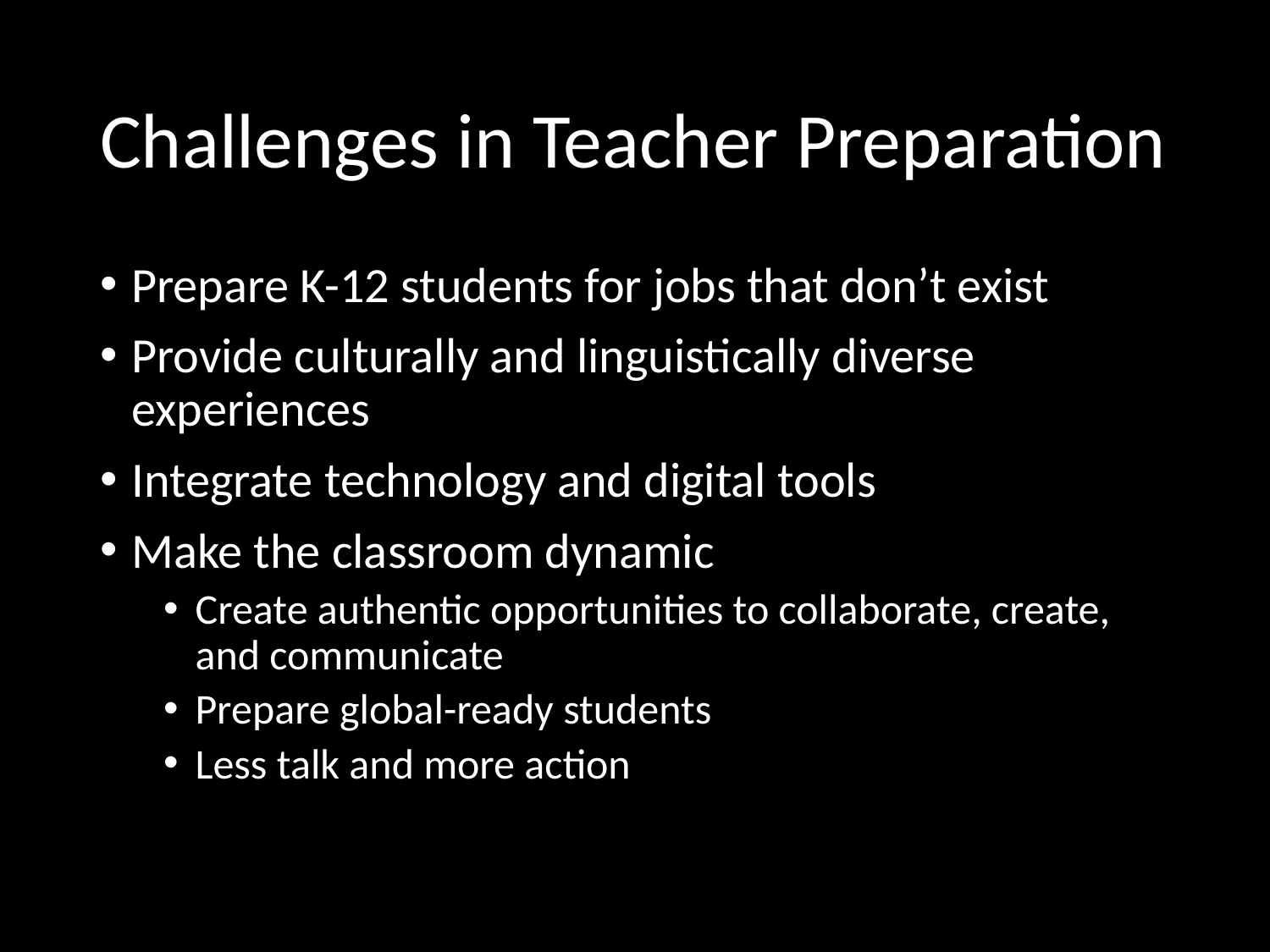

# Challenges in Teacher Preparation
Prepare K-12 students for jobs that don’t exist
Provide culturally and linguistically diverse experiences
Integrate technology and digital tools
Make the classroom dynamic
Create authentic opportunities to collaborate, create, and communicate
Prepare global-ready students
Less talk and more action